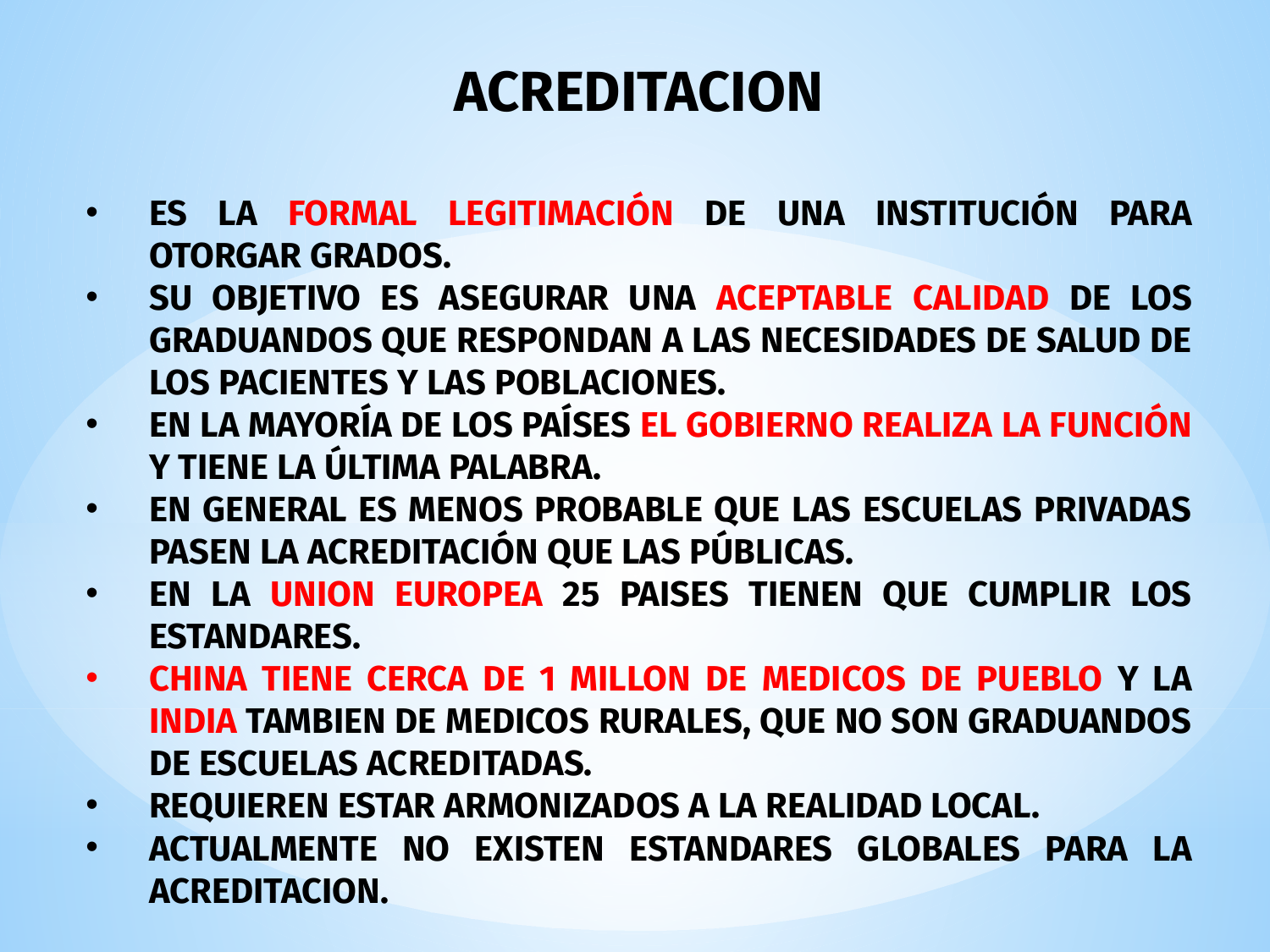

ACREDITACION

ES LA FORMAL LEGITIMACIÓN DE UNA INSTITUCIÓN PARA OTORGAR GRADOS.
SU OBJETIVO ES ASEGURAR UNA ACEPTABLE CALIDAD DE LOS GRADUANDOS QUE RESPONDAN A LAS NECESIDADES DE SALUD DE LOS PACIENTES Y LAS POBLACIONES.
EN LA MAYORÍA DE LOS PAÍSES EL GOBIERNO REALIZA LA FUNCIÓN Y TIENE LA ÚLTIMA PALABRA.
EN GENERAL ES MENOS PROBABLE QUE LAS ESCUELAS PRIVADAS PASEN LA ACREDITACIÓN QUE LAS PÚBLICAS.
EN LA UNION EUROPEA 25 PAISES TIENEN QUE CUMPLIR LOS ESTANDARES.
CHINA TIENE CERCA DE 1 MILLON DE MEDICOS DE PUEBLO Y LA INDIA TAMBIEN DE MEDICOS RURALES, QUE NO SON GRADUANDOS DE ESCUELAS ACREDITADAS.
REQUIEREN ESTAR ARMONIZADOS A LA REALIDAD LOCAL.
ACTUALMENTE NO EXISTEN ESTANDARES GLOBALES PARA LA ACREDITACION.